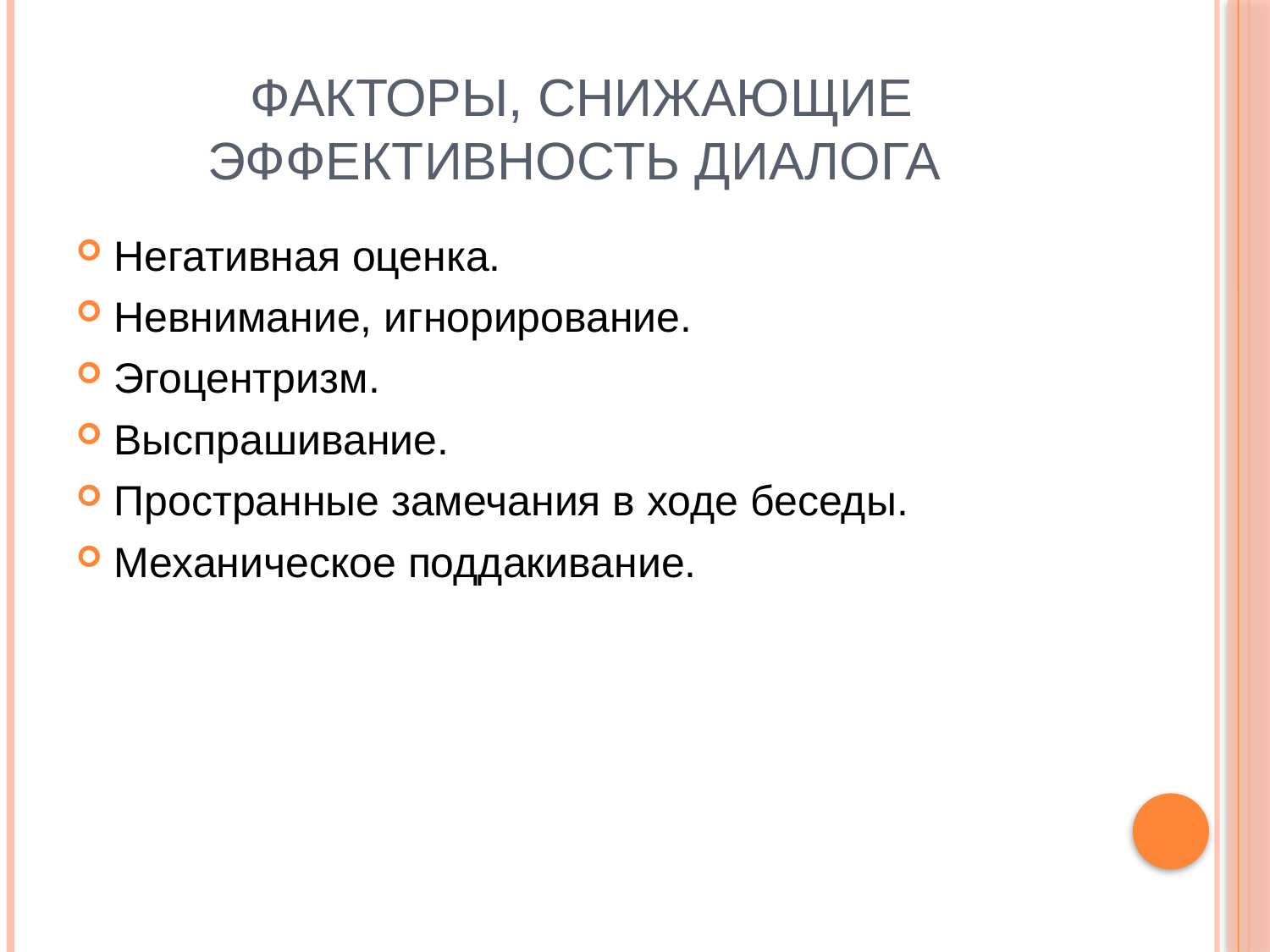

# Факторы, снижающие эффективность диалога
Негативная оценка.
Невнимание, игнорирование.
Эгоцентризм.
Выспрашивание.
Пространные замечания в ходе беседы.
Механическое поддакивание.